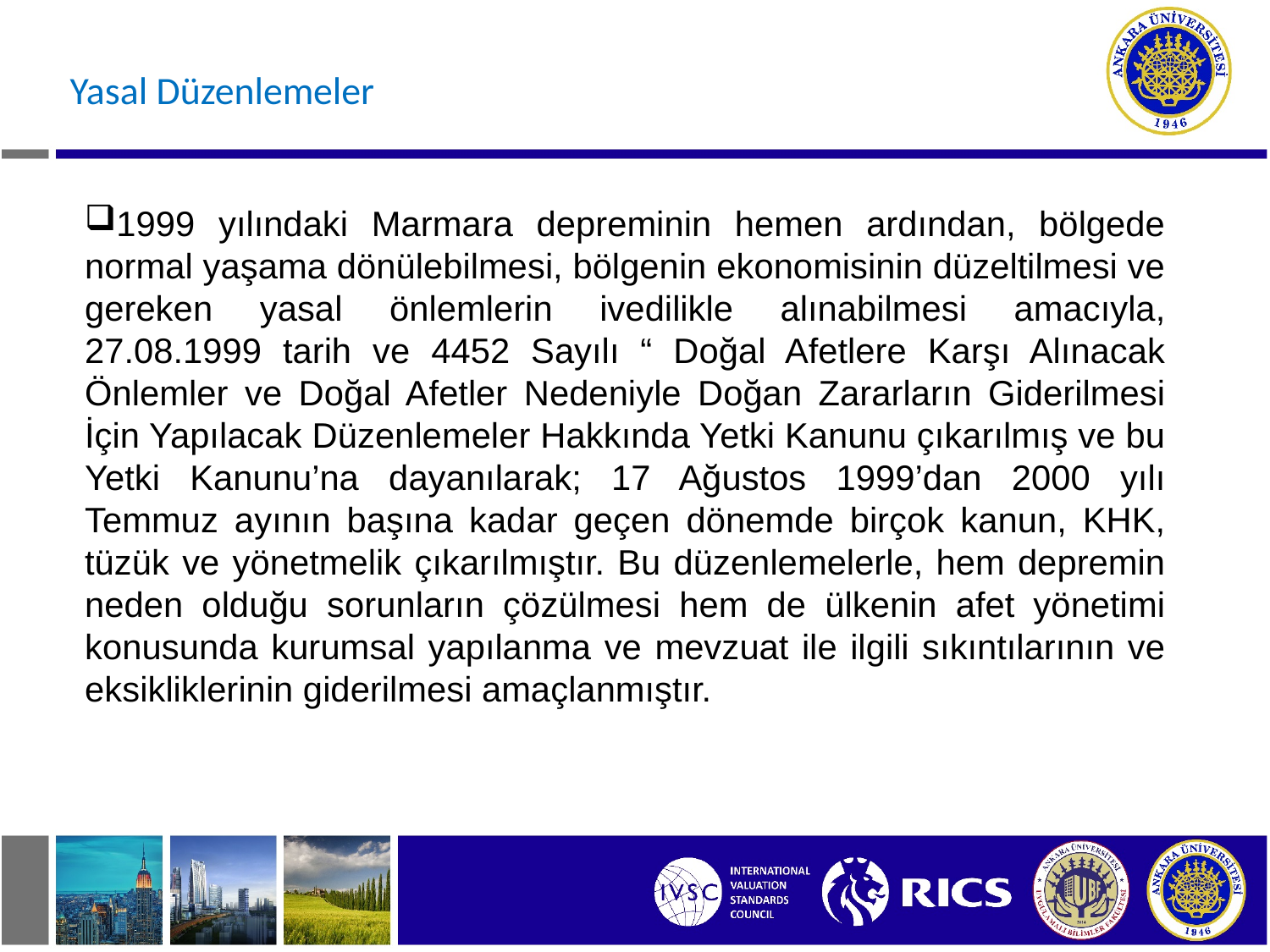

Yasal Düzenlemeler
1999 yılındaki Marmara depreminin hemen ardından, bölgede normal yaşama dönülebilmesi, bölgenin ekonomisinin düzeltilmesi ve gereken yasal önlemlerin ivedilikle alınabilmesi amacıyla, 27.08.1999 tarih ve 4452 Sayılı “ Doğal Afetlere Karşı Alınacak Önlemler ve Doğal Afetler Nedeniyle Doğan Zararların Giderilmesi İçin Yapılacak Düzenlemeler Hakkında Yetki Kanunu çıkarılmış ve bu Yetki Kanunu’na dayanılarak; 17 Ağustos 1999’dan 2000 yılı Temmuz ayının başına kadar geçen dönemde birçok kanun, KHK, tüzük ve yönetmelik çıkarılmıştır. Bu düzenlemelerle, hem depremin neden olduğu sorunların çözülmesi hem de ülkenin afet yönetimi konusunda kurumsal yapılanma ve mevzuat ile ilgili sıkıntılarının ve eksikliklerinin giderilmesi amaçlanmıştır.